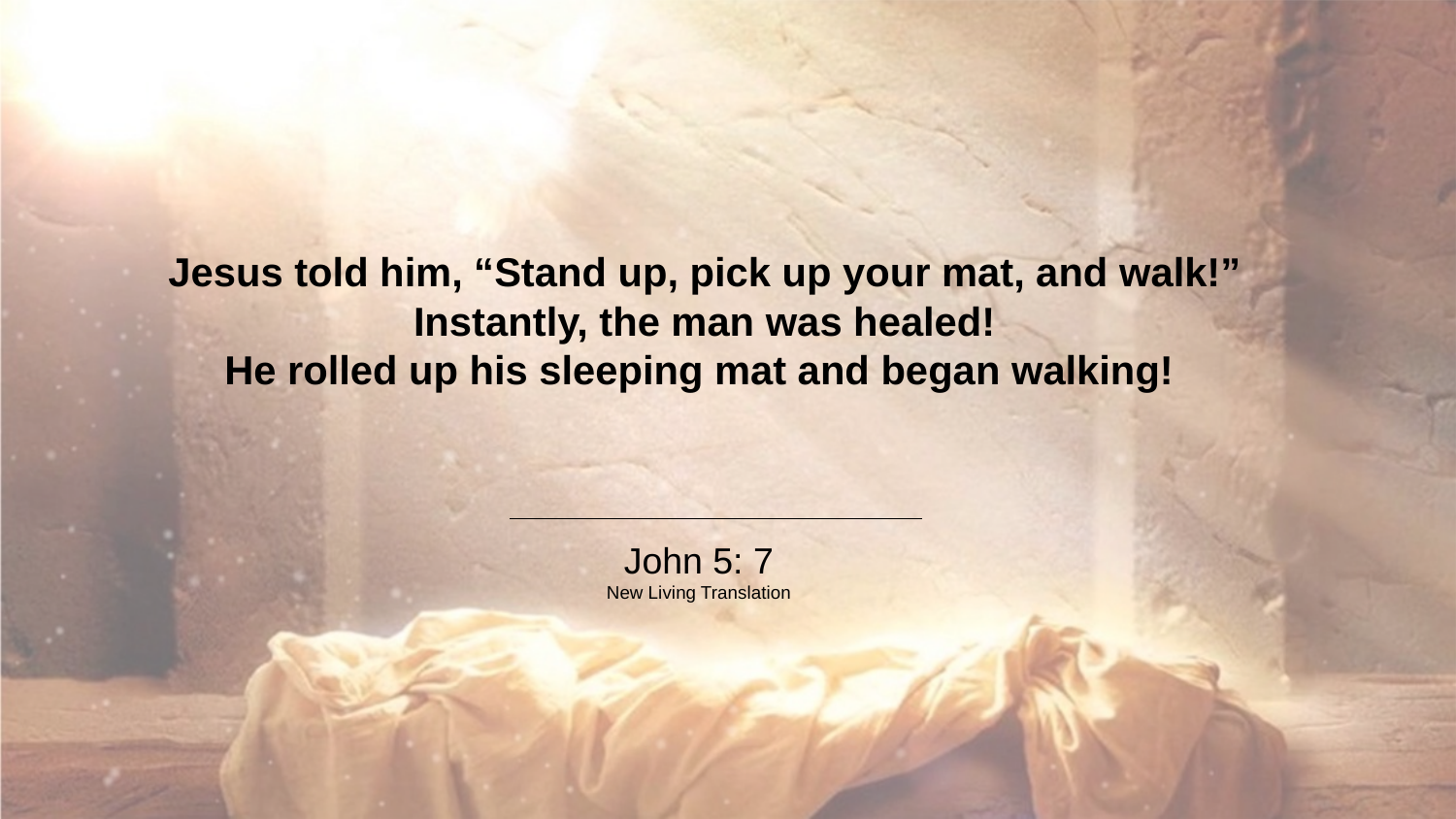

Jesus told him, “Stand up, pick up your mat, and walk!”
 Instantly, the man was healed!
He rolled up his sleeping mat and began walking!
John 5: 7
New Living Translation